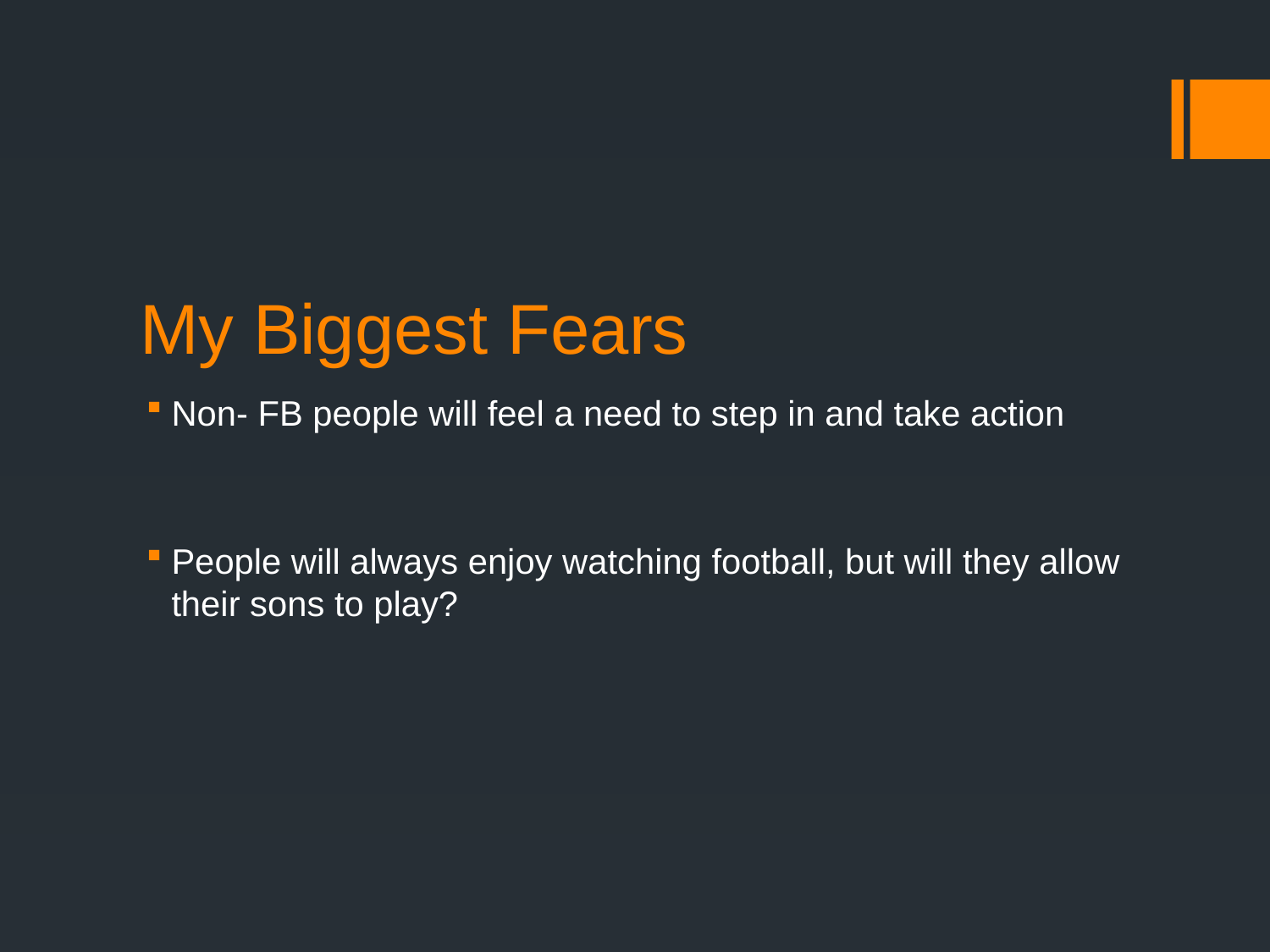

# My Biggest Fears
Non- FB people will feel a need to step in and take action

People will always enjoy watching football, but will they allow their sons to play?